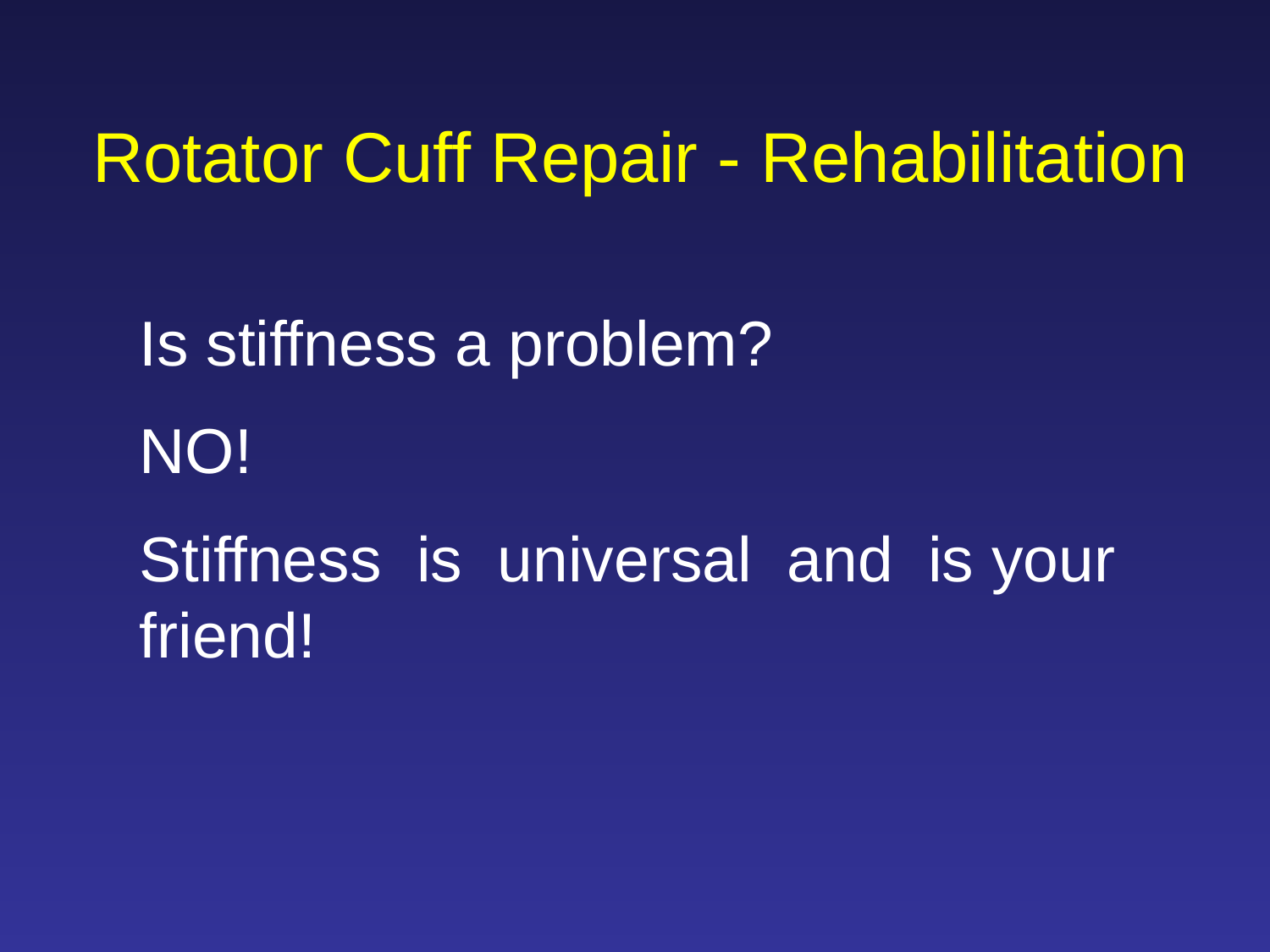

Rotator Cuff Repair - Rehabilitation
Is stiffness a problem?
NO!
Stiffness  is  universal  and  is your  friend!